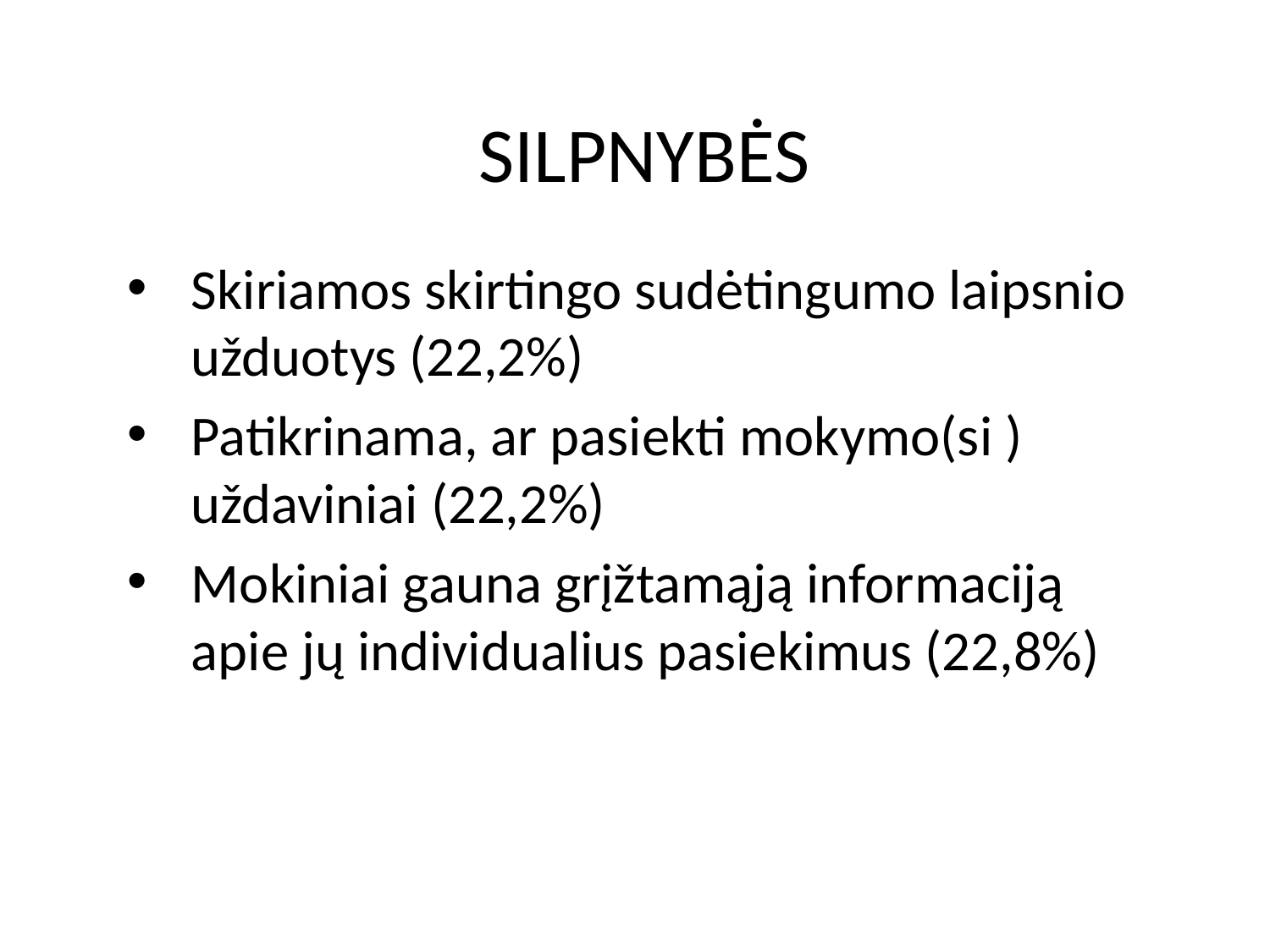

# SILPNYBĖS
Skiriamos skirtingo sudėtingumo laipsnio užduotys (22,2%)
Patikrinama, ar pasiekti mokymo(si ) uždaviniai (22,2%)
Mokiniai gauna grįžtamąją informaciją apie jų individualius pasiekimus (22,8%)